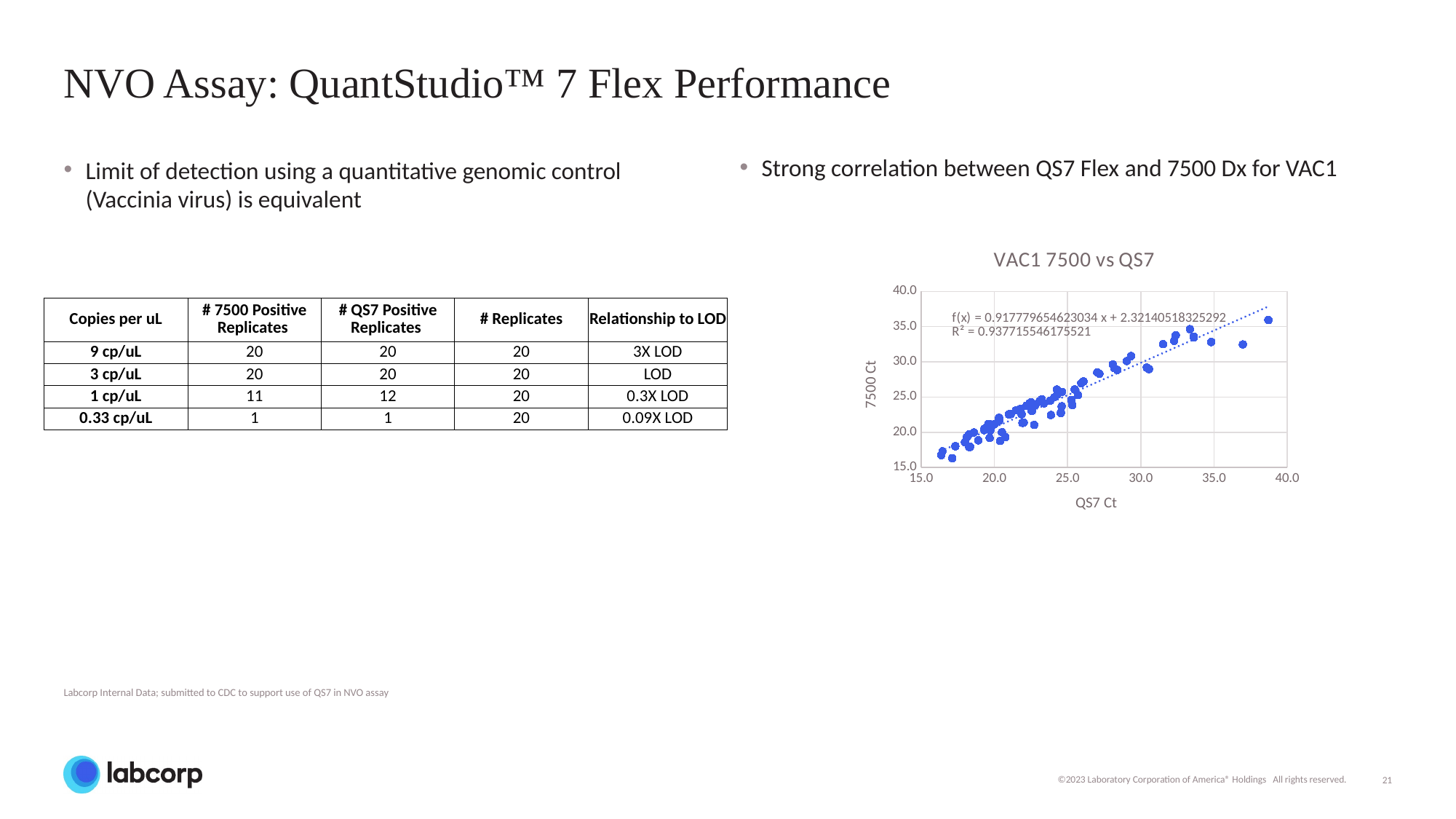

# NVO Assay: QuantStudio™ 7 Flex Performance
Strong correlation between QS7 Flex and 7500 Dx for VAC1
Limit of detection using a quantitative genomic control (Vaccinia virus) is equivalent

### Chart: VAC1 7500 vs QS7

| Category | VAC1 Qs7 |
|---|---|
| Copies per uL | # 7500 Positive Replicates | # QS7 Positive Replicates | # Replicates | Relationship to LOD |
| --- | --- | --- | --- | --- |
| 9 cp/uL | 20 | 20 | 20 | 3X LOD |
| 3 cp/uL | 20 | 20 | 20 | LOD |
| 1 cp/uL | 11 | 12 | 20 | 0.3X LOD |
| 0.33 cp/uL | 1 | 1 | 20 | 0.09X LOD |
Labcorp Internal Data; submitted to CDC to support use of QS7 in NVO assay